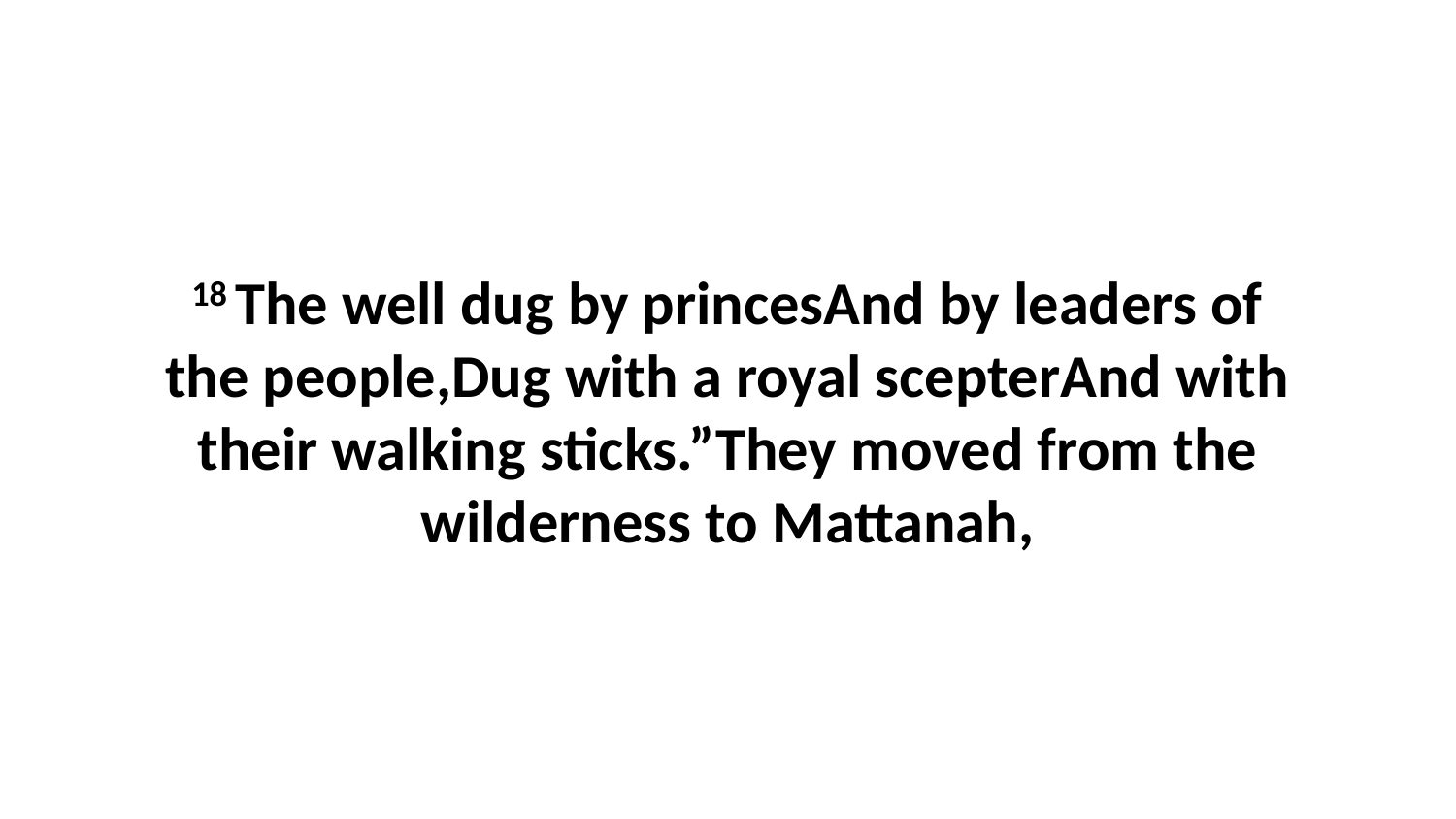

18 The well dug by princesAnd by leaders of the people,Dug with a royal scepterAnd with their walking sticks.”They moved from the wilderness to Mattanah,